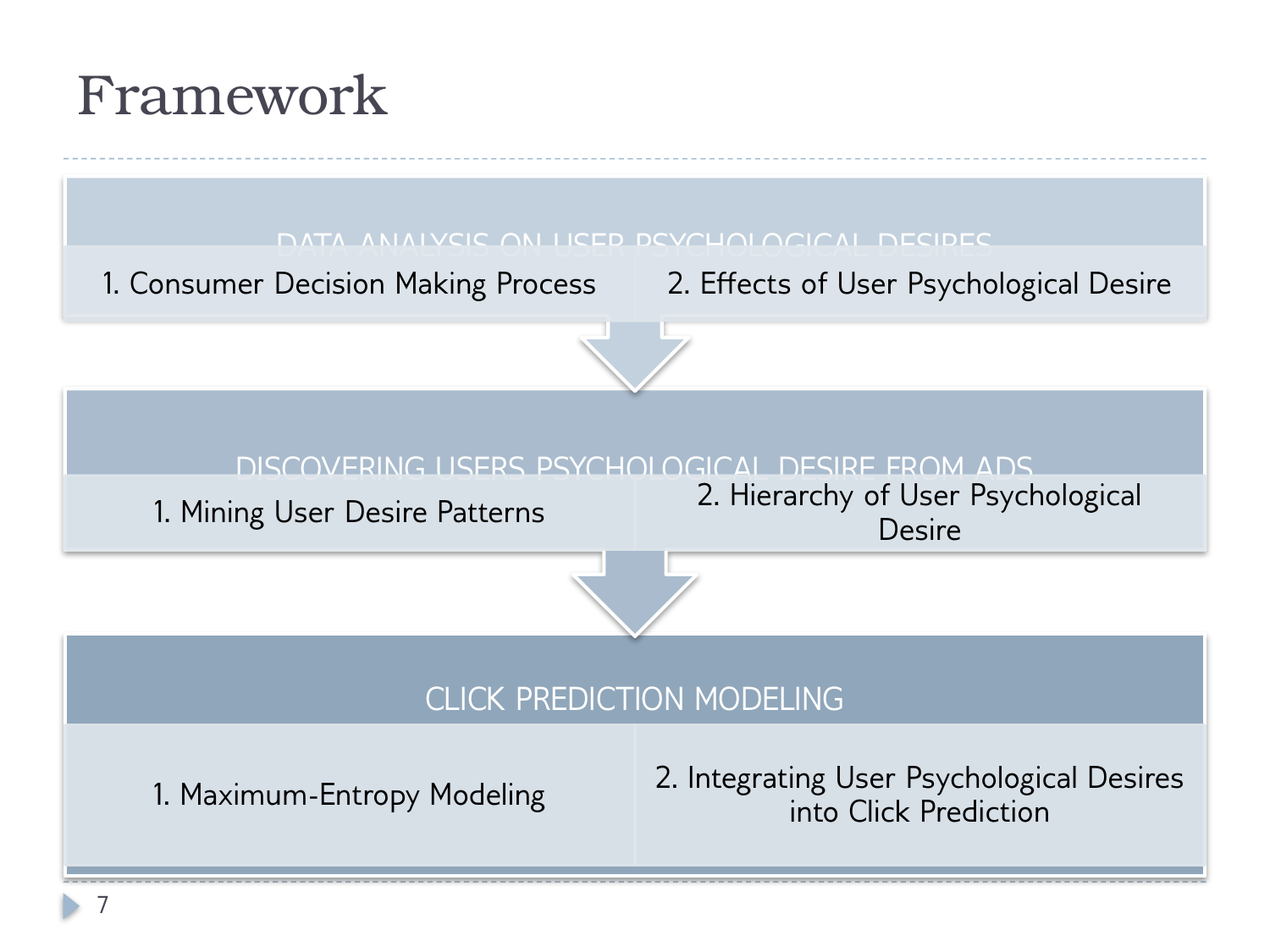

# Framework

CLICK PREDICTION MODELING
1. Maximum-Entropy Modeling
2. Integrating User Psychological Desires into Click Prediction
DISCOVERING USERS PSYCHOLOGICAL DESIRE FROM ADS
1. Mining User Desire Patterns
2. Hierarchy of User Psychological Desire
DATA ANALYSIS ON USER PSYCHOLOGICAL DESIRES
1. Consumer Decision Making Process
2. Effects of User Psychological Desire
7